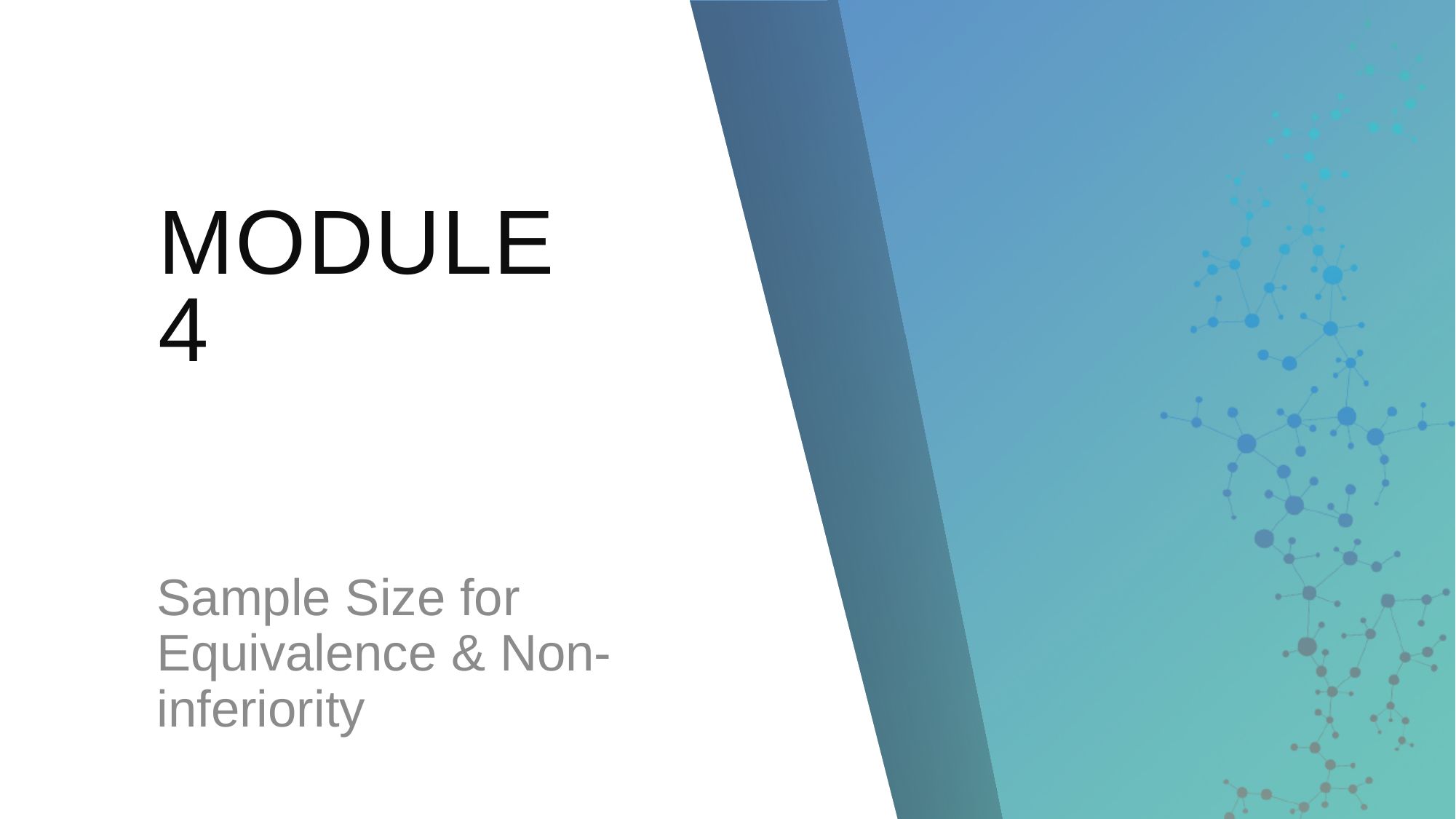

# module 4
Sample Size for Equivalence & Non-inferiority